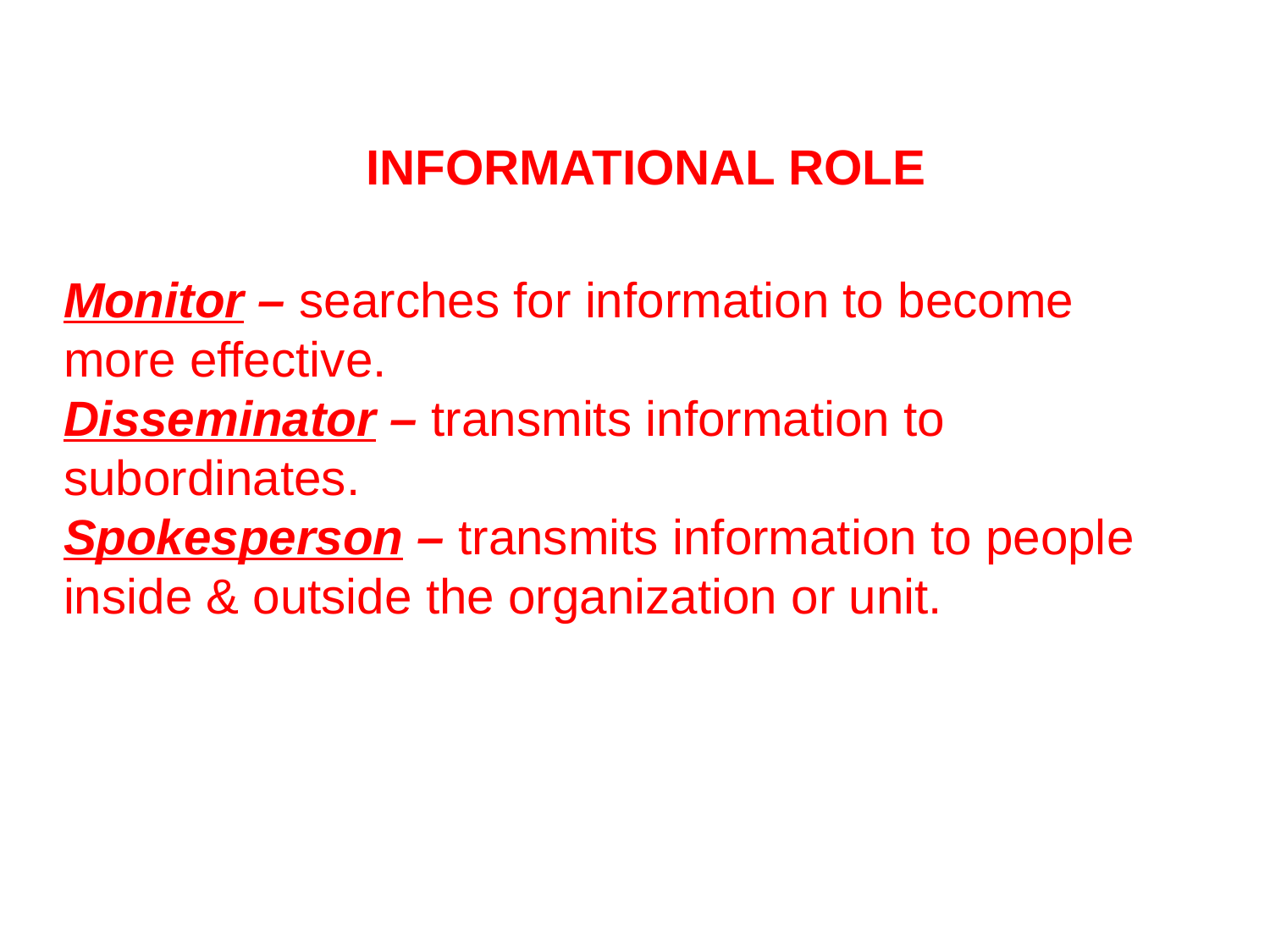

INFORMATIONAL ROLE
Monitor – searches for information to become
more effective.
Disseminator – transmits information to
subordinates.
Spokesperson – transmits information to people
inside & outside the organization or unit.